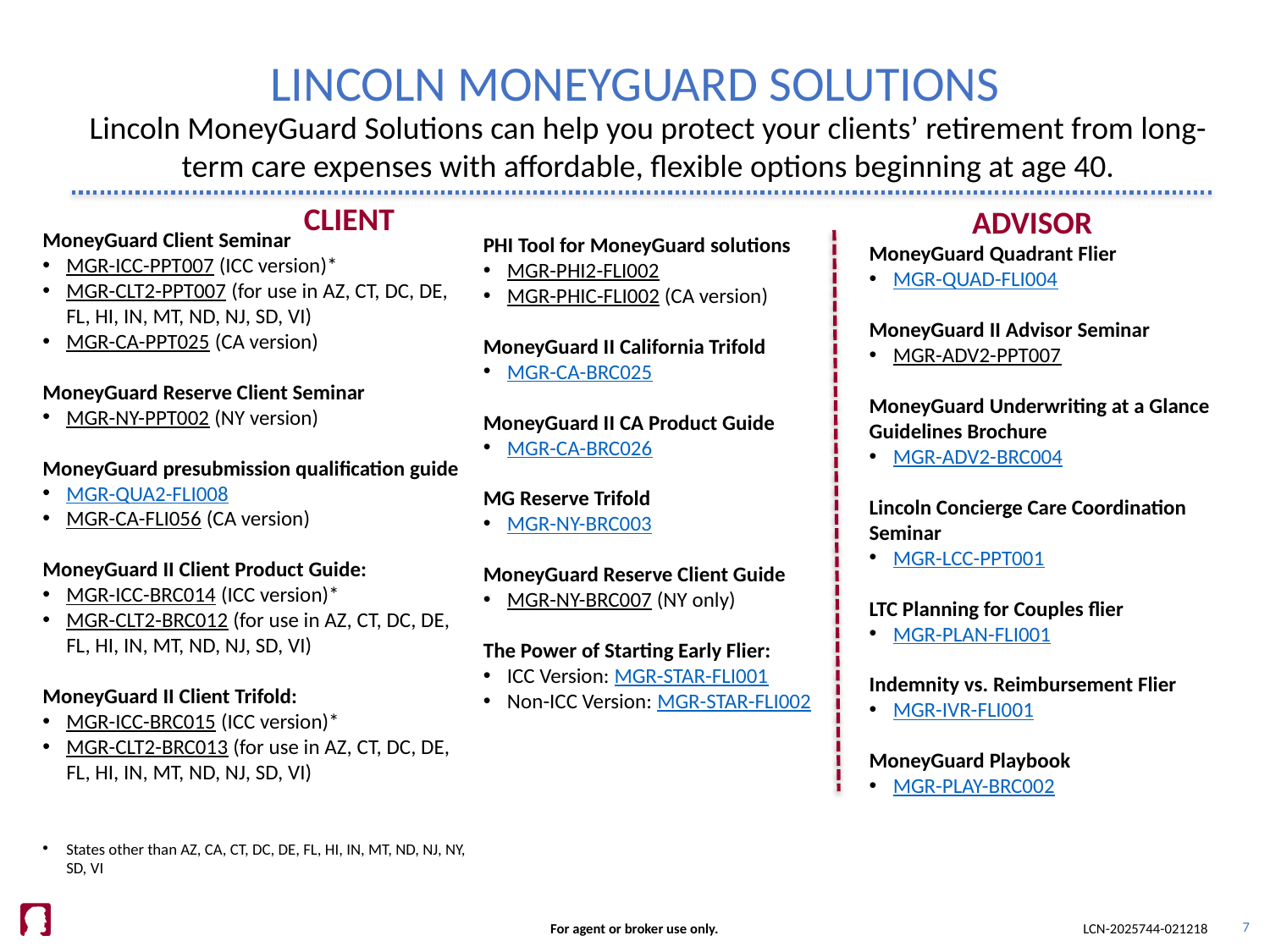

# LINCOLN MONEYGUARD SOLUTIONS
Lincoln MoneyGuard Solutions can help you protect your clients’ retirement from long-term care expenses with affordable, flexible options beginning at age 40.
CLIENT
ADVISOR
MoneyGuard Client Seminar
MGR-ICC-PPT007 (ICC version)*
MGR-CLT2-PPT007 (for use in AZ, CT, DC, DE, FL, HI, IN, MT, ND, NJ, SD, VI)
MGR-CA-PPT025 (CA version)

MoneyGuard Reserve Client Seminar
MGR-NY-PPT002 (NY version)

MoneyGuard presubmission qualification guide
MGR-QUA2-FLI008
MGR-CA-FLI056 (CA version)

MoneyGuard II Client Product Guide:
MGR-ICC-BRC014 (ICC version)*
MGR-CLT2-BRC012 (for use in AZ, CT, DC, DE, FL, HI, IN, MT, ND, NJ, SD, VI)

MoneyGuard II Client Trifold:
MGR-ICC-BRC015 (ICC version)*
MGR-CLT2-BRC013 (for use in AZ, CT, DC, DE, FL, HI, IN, MT, ND, NJ, SD, VI)

States other than AZ, CA, CT, DC, DE, FL, HI, IN, MT, ND, NJ, NY, SD, VI

PHI Tool for MoneyGuard solutions
MGR-PHI2-FLI002
MGR-PHIC-FLI002 (CA version)

MoneyGuard II California Trifold
MGR-CA-BRC025

MoneyGuard II CA Product Guide
MGR-CA-BRC026

MG Reserve Trifold
MGR-NY-BRC003

MoneyGuard Reserve Client Guide
MGR-NY-BRC007 (NY only)

The Power of Starting Early Flier:
ICC Version: MGR-STAR-FLI001
Non-ICC Version: MGR-STAR-FLI002

MoneyGuard Quadrant Flier
MGR-QUAD-FLI004

MoneyGuard II Advisor Seminar
MGR-ADV2-PPT007

MoneyGuard Underwriting at a Glance Guidelines Brochure
MGR-ADV2-BRC004

Lincoln Concierge Care Coordination Seminar
MGR-LCC-PPT001

LTC Planning for Couples flier
MGR-PLAN-FLI001

Indemnity vs. Reimbursement Flier
MGR-IVR-FLI001

MoneyGuard Playbook
MGR-PLAY-BRC002
7